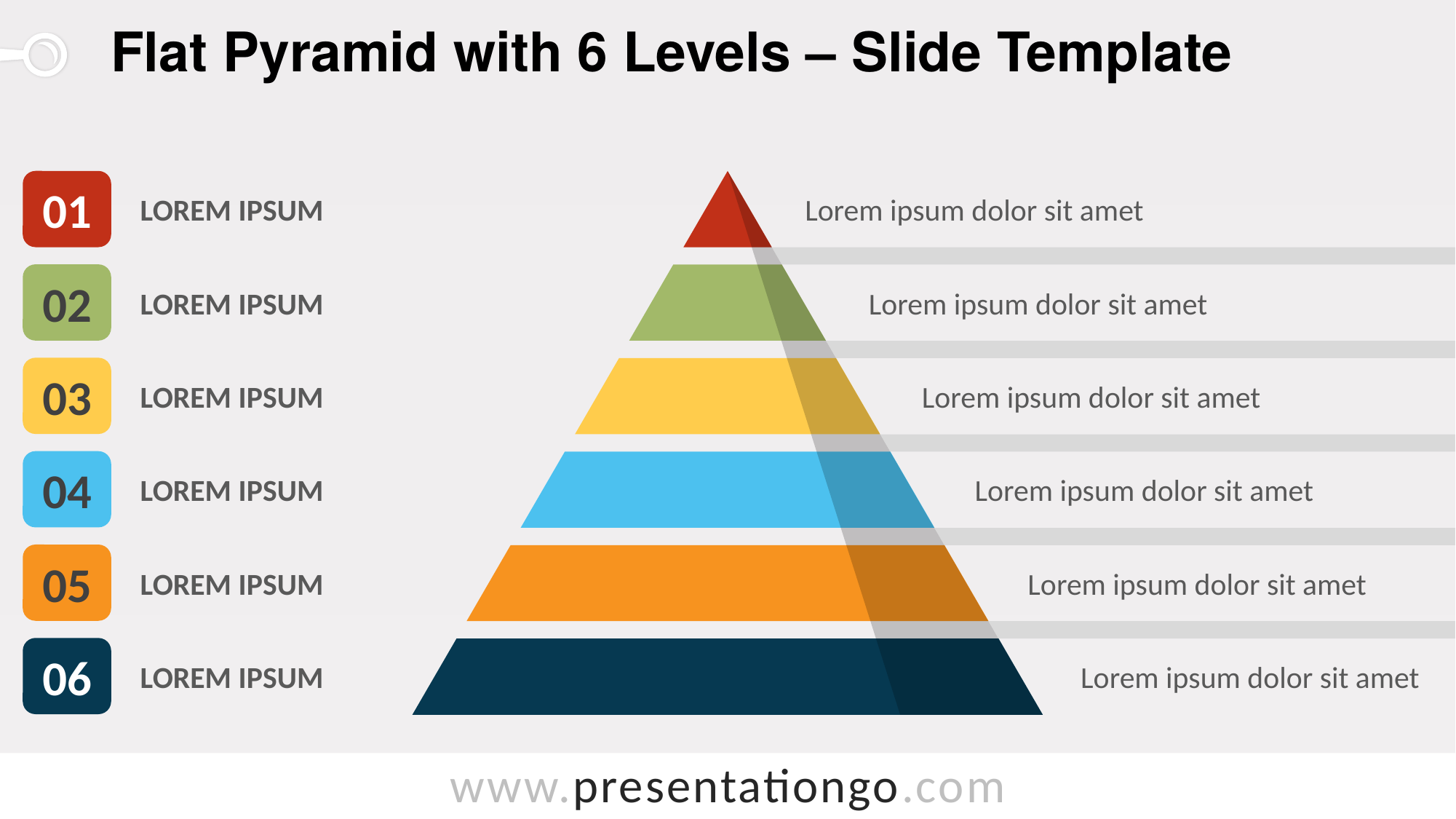

# Flat Pyramid with 6 Levels – Slide Template
01

Lorem ipsum
Lorem ipsum dolor sit amet

02

Lorem ipsum
Lorem ipsum dolor sit amet

03

Lorem ipsum
Lorem ipsum dolor sit amet

04

Lorem ipsum
Lorem ipsum dolor sit amet

05

Lorem ipsum
Lorem ipsum dolor sit amet

06

Lorem ipsum
Lorem ipsum dolor sit amet